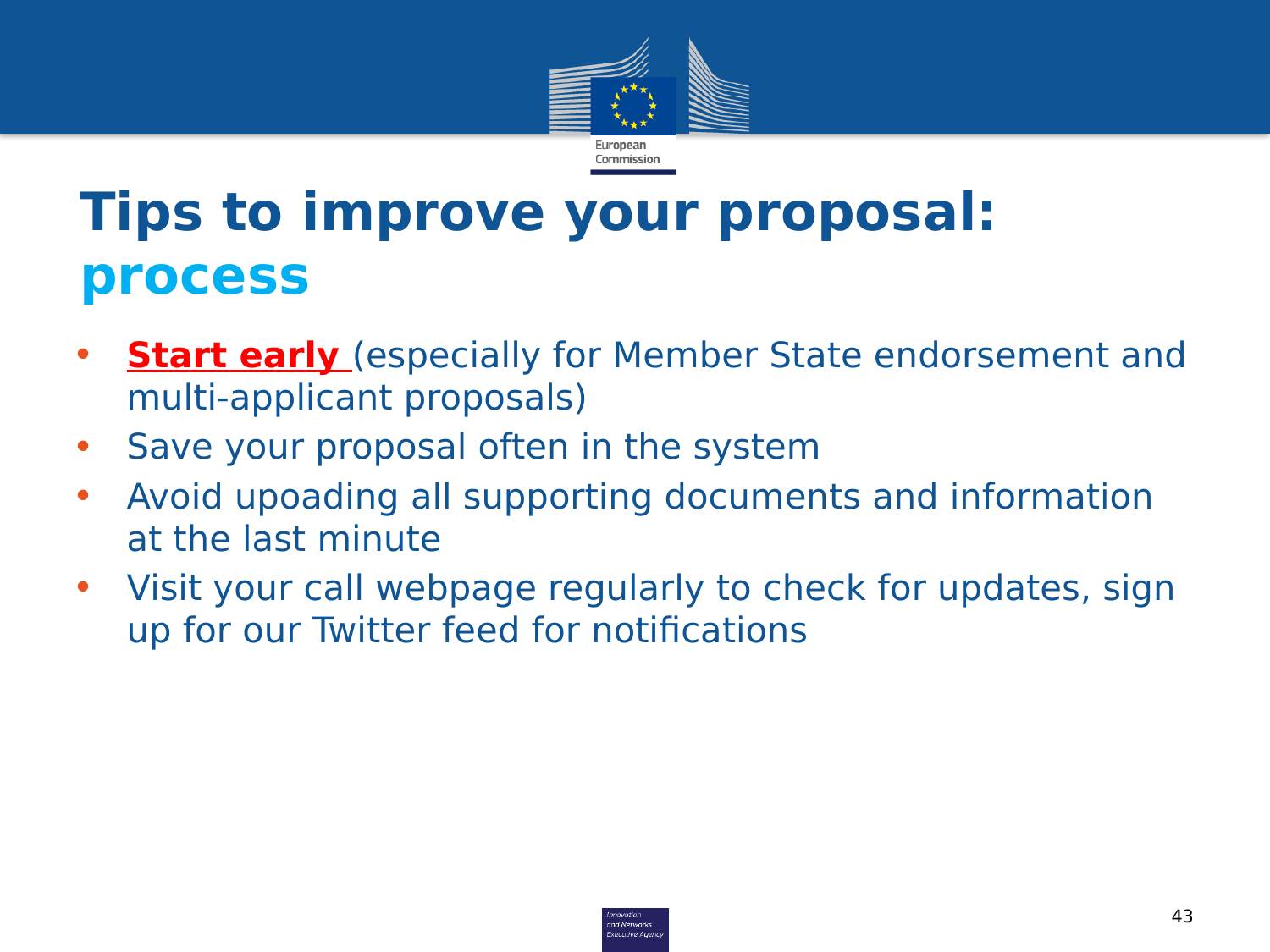

# Tips to improve your proposal: process
Start early (especially for Member State endorsement and multi-applicant proposals)
Save your proposal often in the system
Avoid upoading all supporting documents and information at the last minute
Visit your call webpage regularly to check for updates, sign up for our Twitter feed for notifications

43